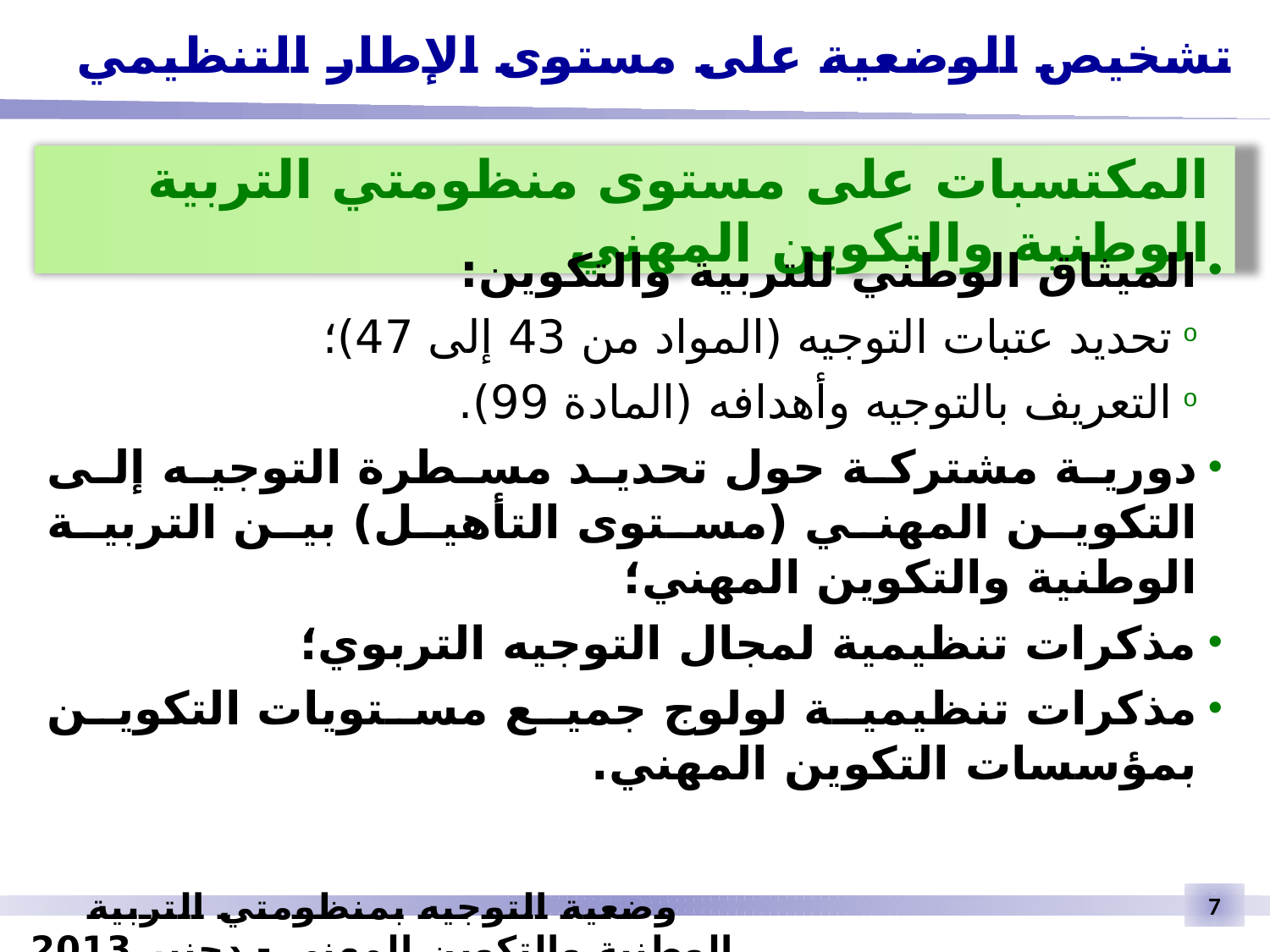

تشخيص الوضعية على مستوى الإطار التنظيمي

المكتسبات على مستوى منظومتي التربية الوطنية والتكوين المهني
الميثاق الوطني للتربية والتكوين:
تحديد عتبات التوجيه (المواد من 43 إلى 47)؛
التعريف بالتوجيه وأهدافه (المادة 99).
دورية مشتركة حول تحديد مسطرة التوجيه إلى التكوين المهني (مستوى التأهيل) بين التربية الوطنية والتكوين المهني؛
مذكرات تنظيمية لمجال التوجيه التربوي؛
مذكرات تنظيمية لولوج جميع مستويات التكوين بمؤسسات التكوين المهني.
وضعية التوجيه بمنظومتي التربية الوطنية والتكوين المهني - دجنبر 2013
7